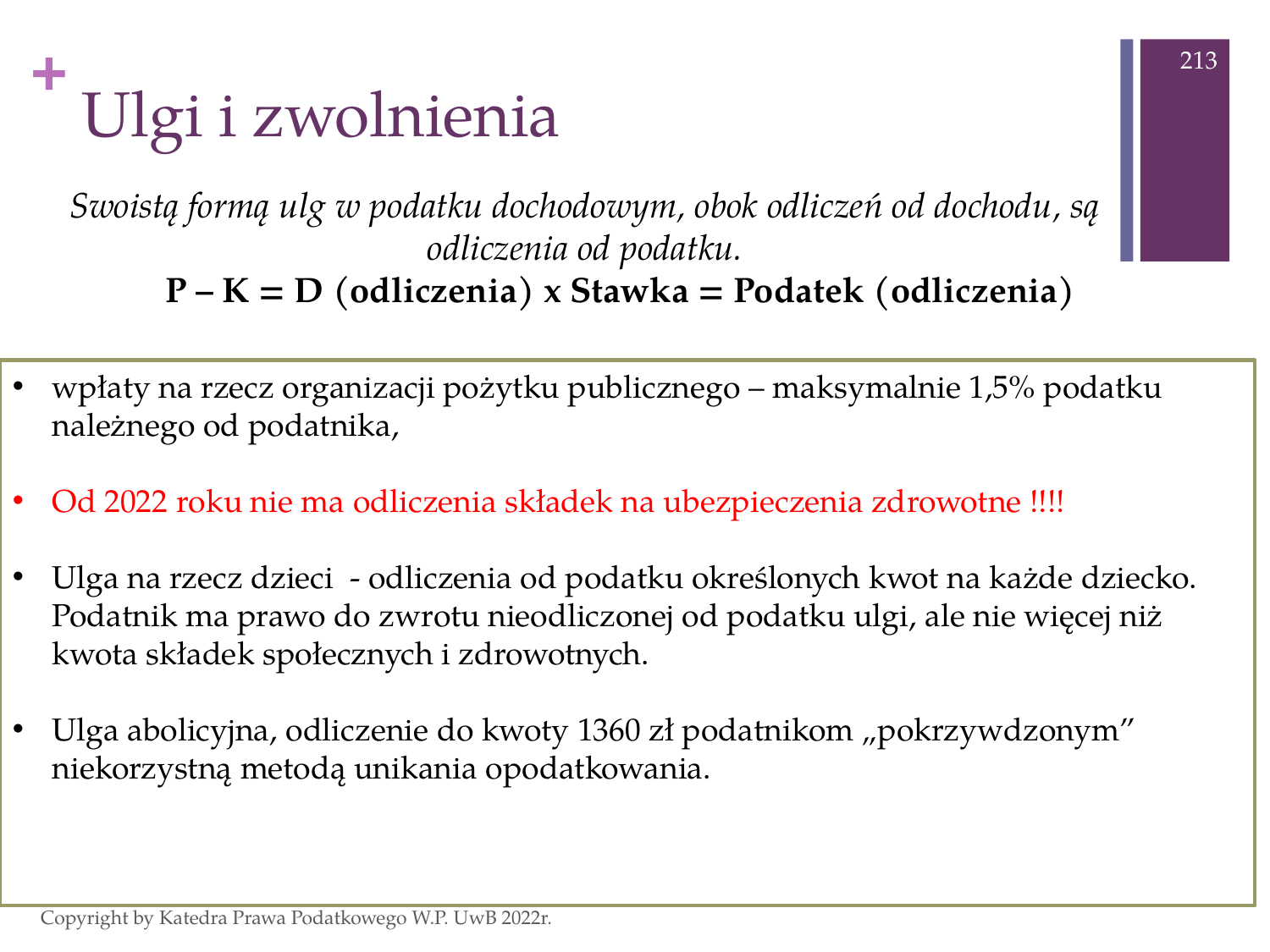

213
# Ulgi i zwolnienia
Swoistą formą ulg w podatku dochodowym, obok odliczeń od dochodu, są odliczenia od podatku.
           P – K = D (odliczenia) x Stawka = Podatek (odliczenia)

wpłaty na rzecz organizacji pożytku publicznego – maksymalnie 1,5% podatku należnego od podatnika,

Od 2022 roku nie ma odliczenia składek na ubezpieczenia zdrowotne !!!!

Ulga na rzecz dzieci  - odliczenia od podatku określonych kwot na każde dziecko. Podatnik ma prawo do zwrotu nieodliczonej od podatku ulgi, ale nie więcej niż kwota składek społecznych i zdrowotnych.

Ulga abolicyjna, odliczenie do kwoty 1360 zł podatnikom „pokrzywdzonym” niekorzystną metodą unikania opodatkowania.

Copyright by Katedra Prawa Podatkowego W.P. UwB 2022r.